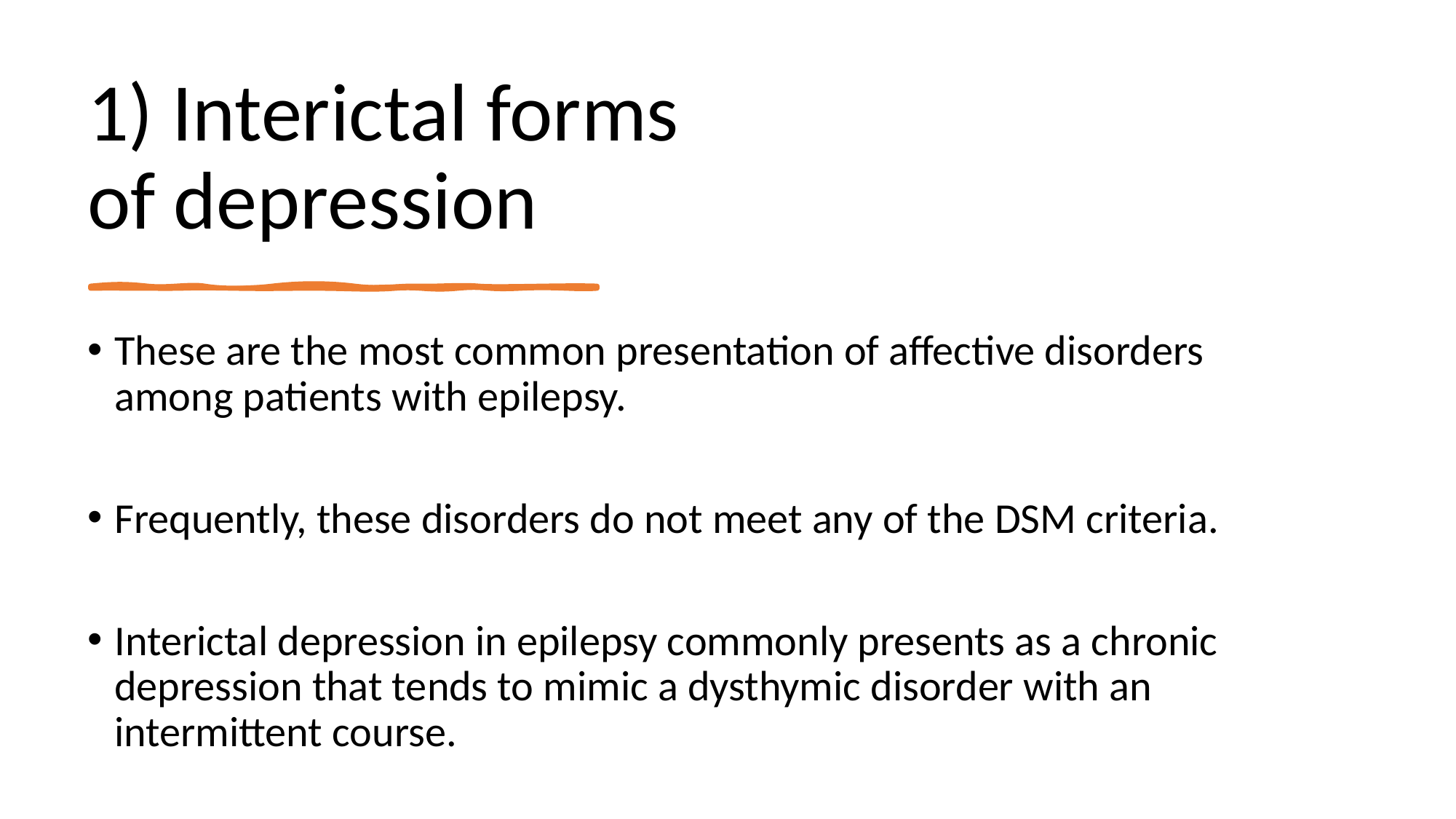

# 1) Interictal forms of depression

These are the most common presentation of affective disorders among patients with epilepsy.

Frequently, these disorders do not meet any of the DSM criteria.

Interictal depression in epilepsy commonly presents as a chronic depression that tends to mimic a dysthymic disorder with an intermittent course.